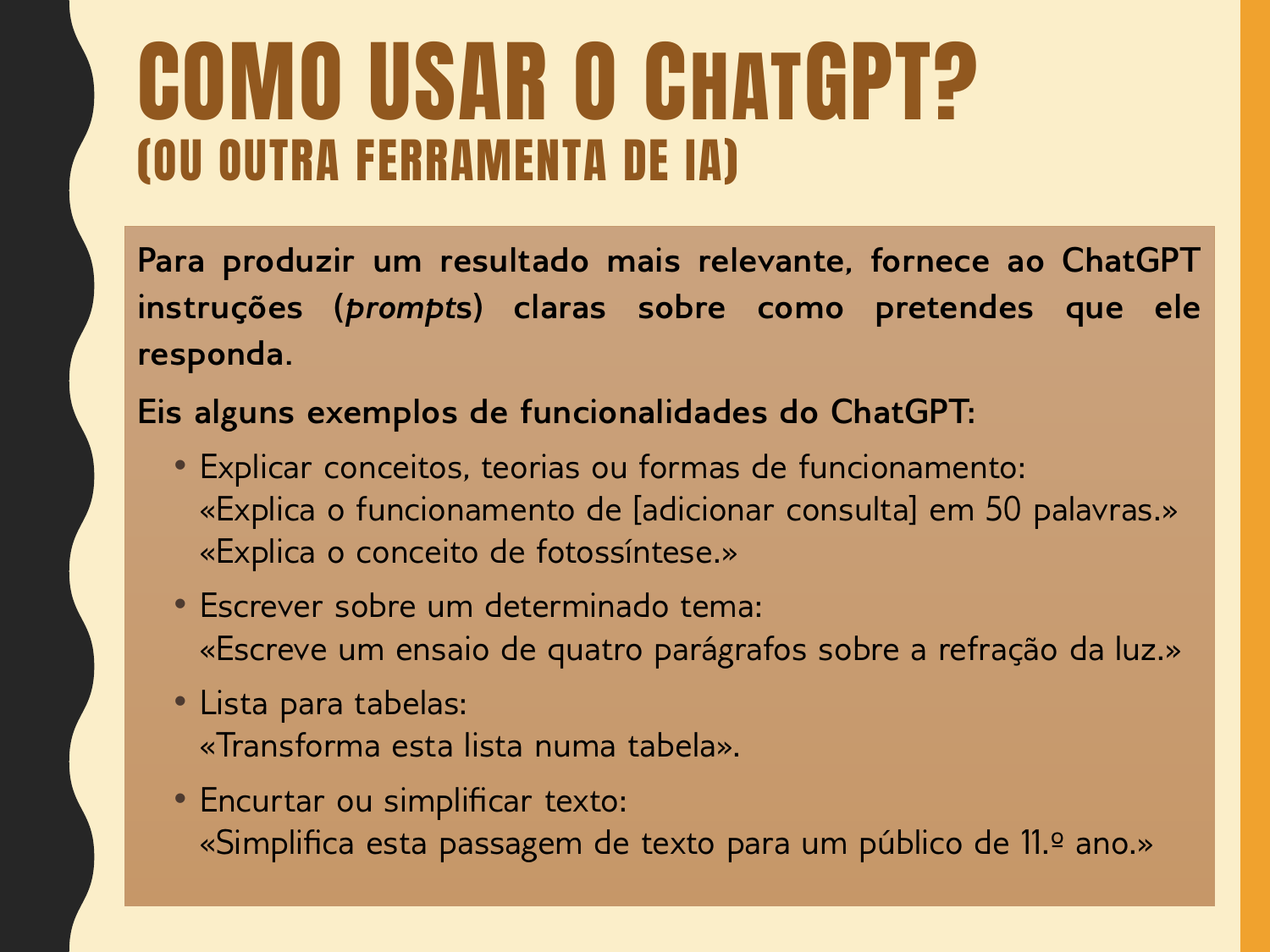

# Como usar o ChatGPT? (ou outra ferramenta de IA)
Para produzir um resultado mais relevante, fornece ao ChatGPT instruções (prompts) claras sobre como pretendes que ele responda.
Eis alguns exemplos de funcionalidades do ChatGPT:
Explicar conceitos, teorias ou formas de funcionamento:
«Explica o funcionamento de [adicionar consulta] em 50 palavras.»
«Explica o conceito de fotossíntese.»
Escrever sobre um determinado tema:
«Escreve um ensaio de quatro parágrafos sobre a refração da luz.»
Lista para tabelas:
«Transforma esta lista numa tabela».
Encurtar ou simplificar texto:
«Simplifica esta passagem de texto para um público de 11.º ano.»